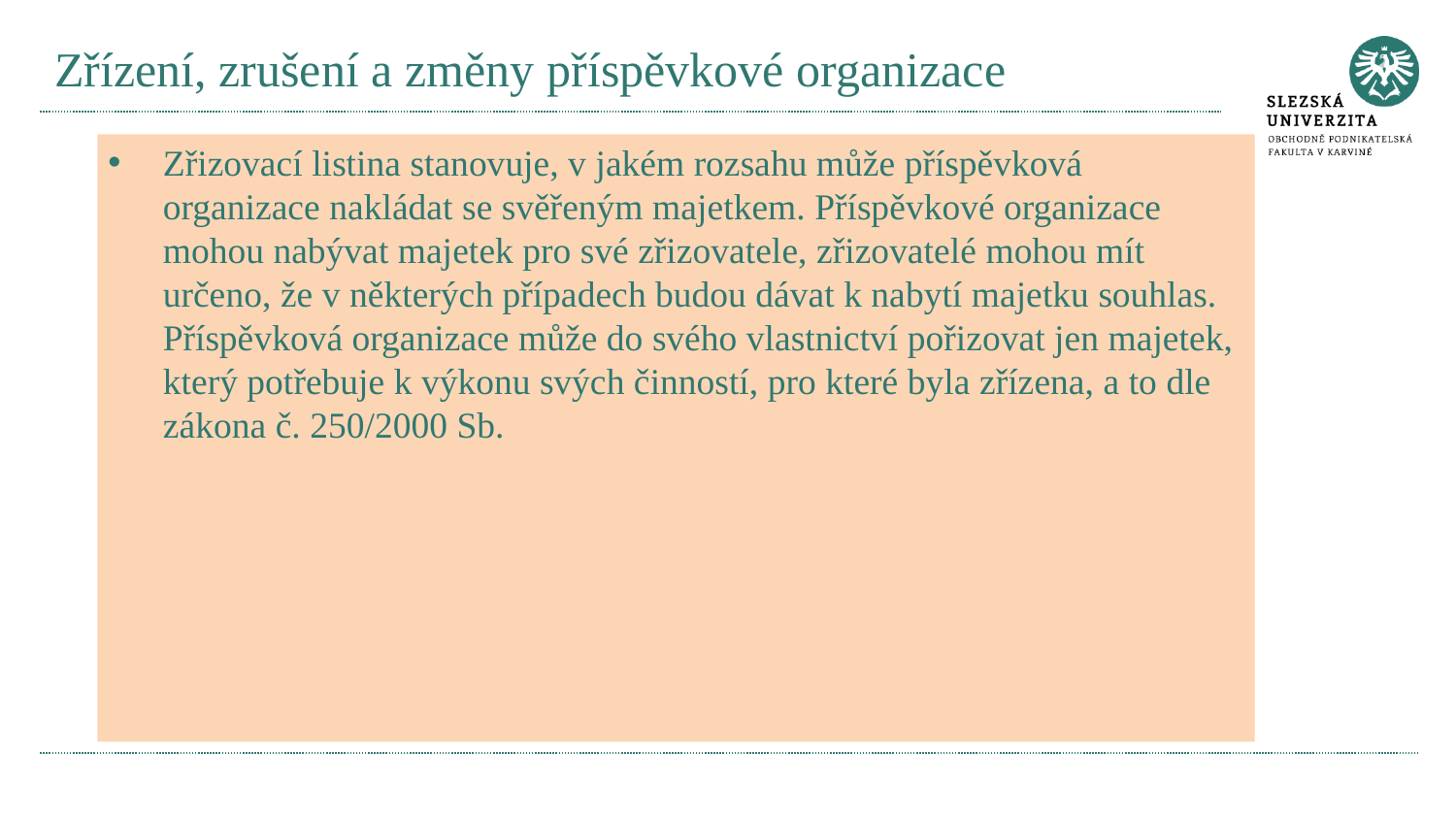

# Zřízení, zrušení a změny příspěvkové organizace
Zřizovací listina stanovuje, v jakém rozsahu může příspěvková organizace nakládat se svěřeným majetkem. Příspěvkové organizace mohou nabývat majetek pro své zřizovatele, zřizovatelé mohou mít určeno, že v některých případech budou dávat k nabytí majetku souhlas. Příspěvková organizace může do svého vlastnictví pořizovat jen majetek, který potřebuje k výkonu svých činností, pro které byla zřízena, a to dle zákona č. 250/2000 Sb.